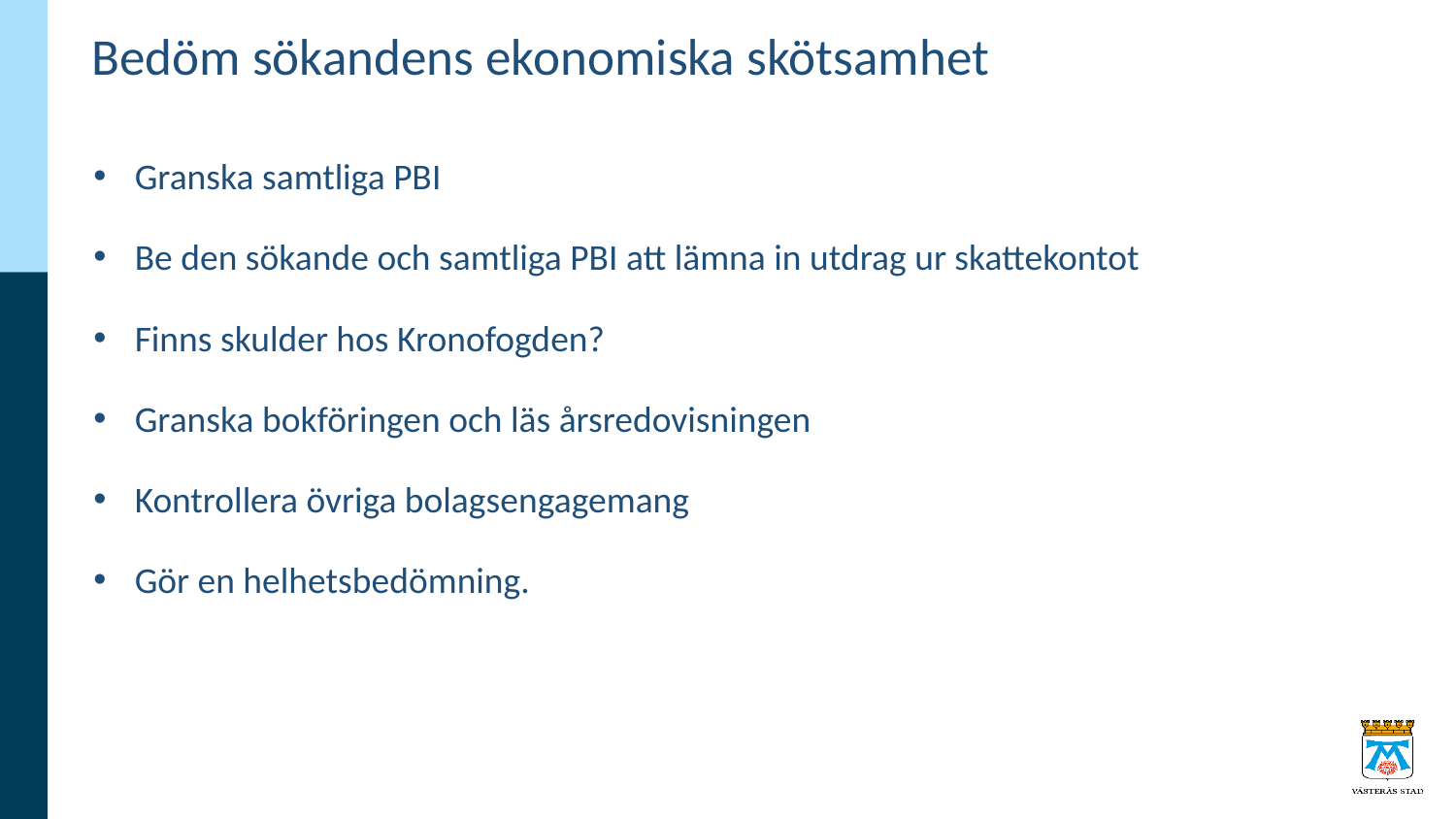

# Bedöm sökandens ekonomiska skötsamhet
Granska samtliga PBI
Be den sökande och samtliga PBI att lämna in utdrag ur skattekontot
Finns skulder hos Kronofogden?
Granska bokföringen och läs årsredovisningen
Kontrollera övriga bolagsengagemang
Gör en helhetsbedömning.